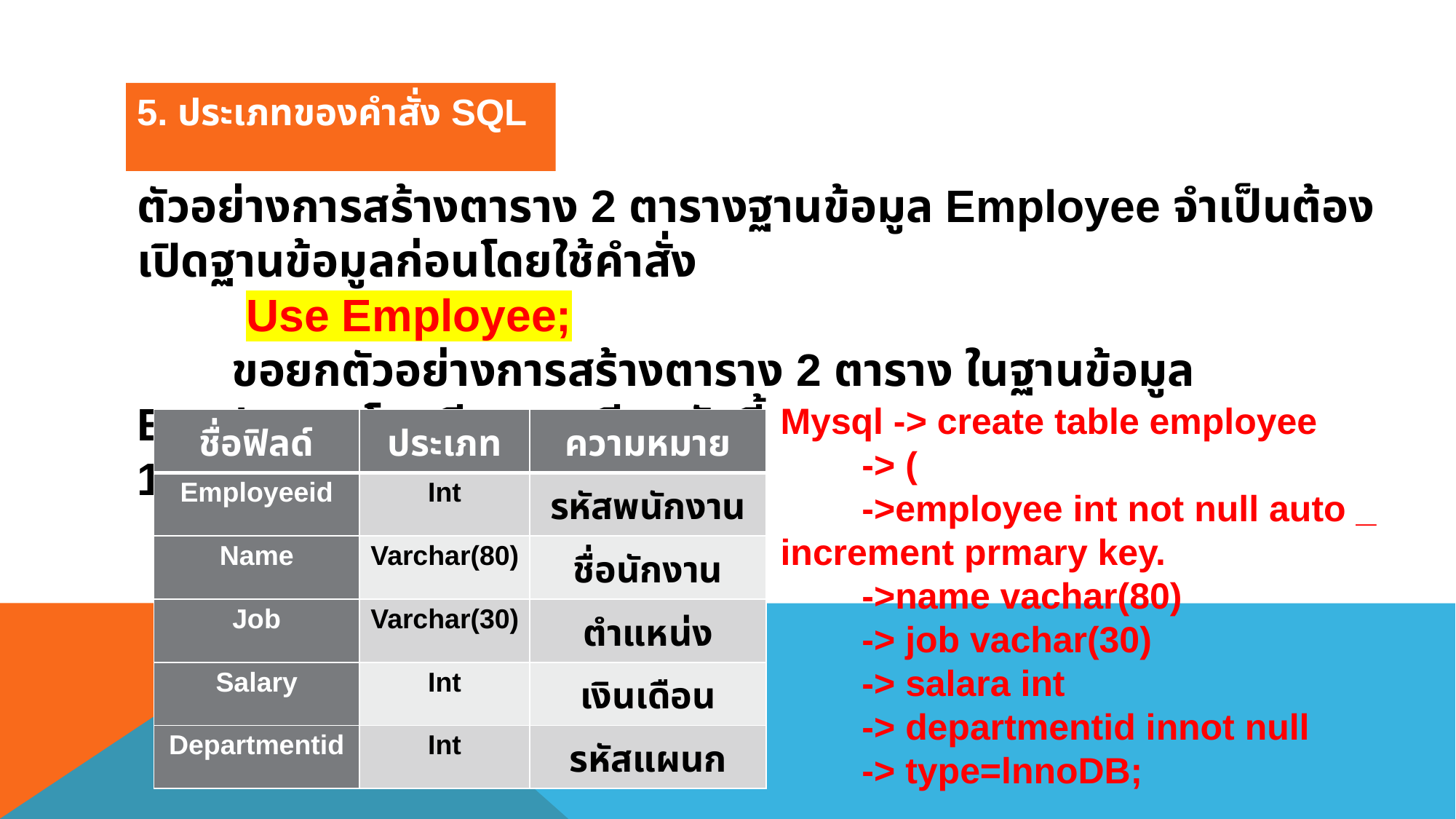

5. ประเภทของคำสั่ง SQL
ตัวอย่างการสร้างตาราง 2 ตารางฐานข้อมูล Employee จำเป็นต้องเปิดฐานข้อมูลก่อนโดยใช้คำสั่ง
	Use Employee;
        ขอยกตัวอย่างการสร้างตาราง 2 ตาราง ในฐานข้อมูล Employee โดยมีรายละเอียดดังนี้
1) ตารางพนักงาน (Employee)

Mysql -> create table employee
        -> (
        ->employee int not null auto _ increment prmary key.
        ->name vachar(80)
        -> job vachar(30)
        -> salara int
        -> departmentid innot null
        -> type=lnnoDB;
| ชื่อฟิลด์ | ประเภท | ความหมาย |
| --- | --- | --- |
| Employeeid | Int | รหัสพนักงาน |
| Name | Varchar(80) | ชื่อนักงาน |
| Job | Varchar(30) | ตำแหน่ง |
| Salary | Int | เงินเดือน |
| Departmentid | Int | รหัสแผนก |